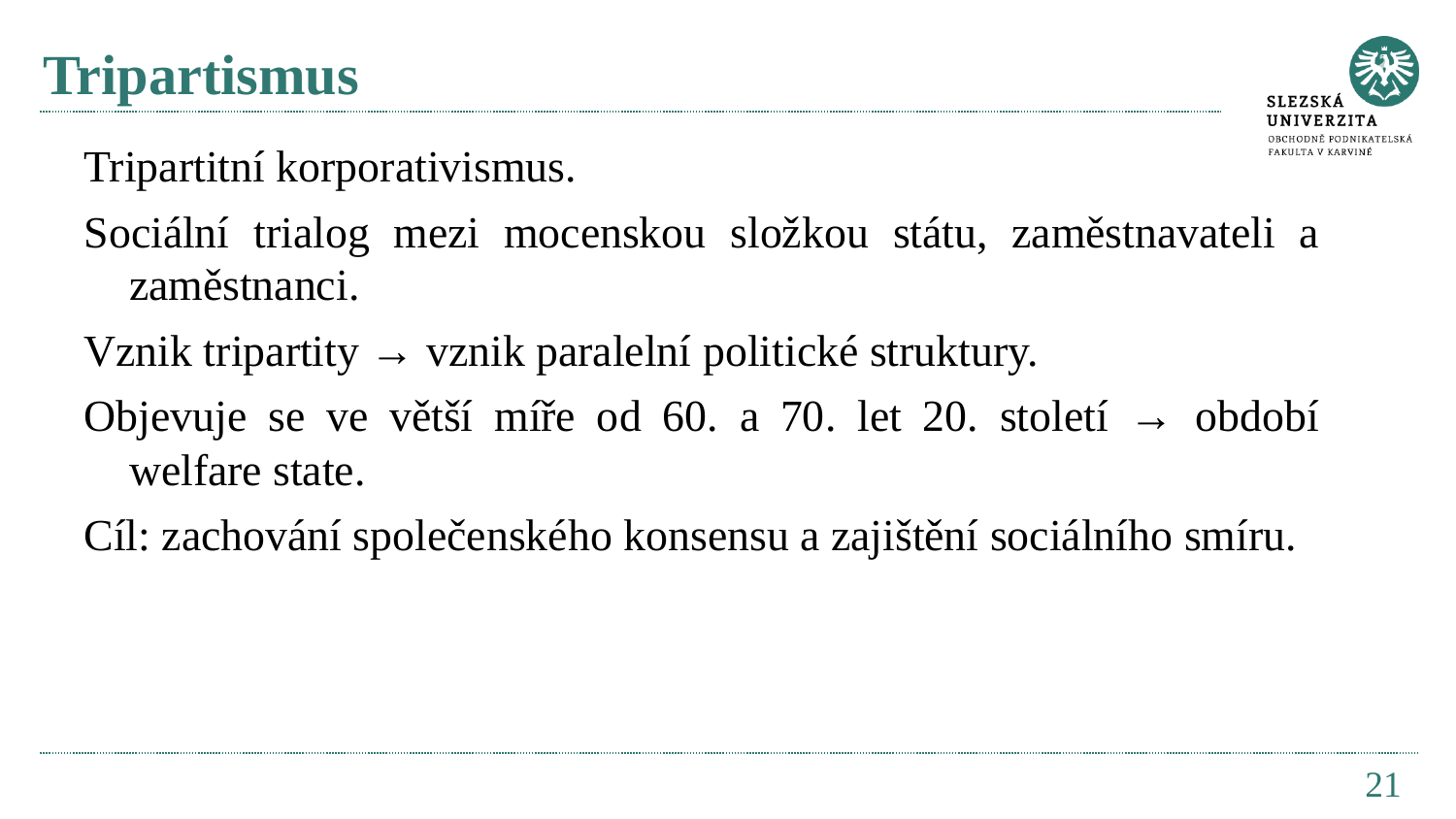

# Tripartismus
Tripartitní korporativismus.
Sociální trialog mezi mocenskou složkou státu, zaměstnavateli a zaměstnanci.
Vznik tripartity → vznik paralelní politické struktury.
Objevuje se ve větší míře od 60. a 70. let 20. století → období welfare state.
Cíl: zachování společenského konsensu a zajištění sociálního smíru.

21